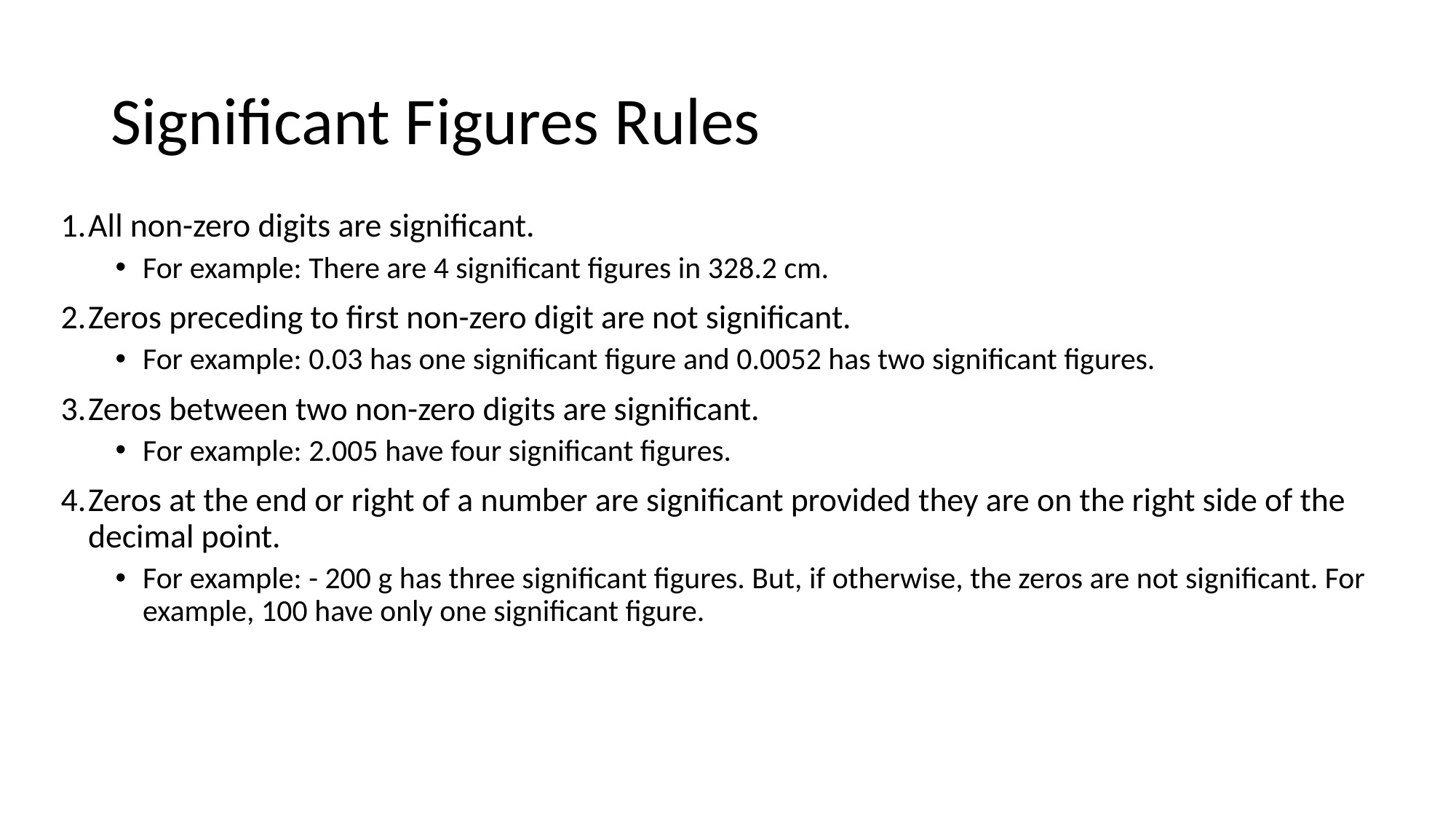

# Significant Figures Rules
All non-zero digits are significant.
For example: There are 4 significant figures in 328.2 cm.
Zeros preceding to first non-zero digit are not significant.
For example: 0.03 has one significant figure and 0.0052 has two significant figures.
Zeros between two non-zero digits are significant.
For example: 2.005 have four significant figures.
Zeros at the end or right of a number are significant provided they are on the right side of the decimal point.
For example: - 200 g has three significant figures. But, if otherwise, the zeros are not significant. For example, 100 have only one significant figure.